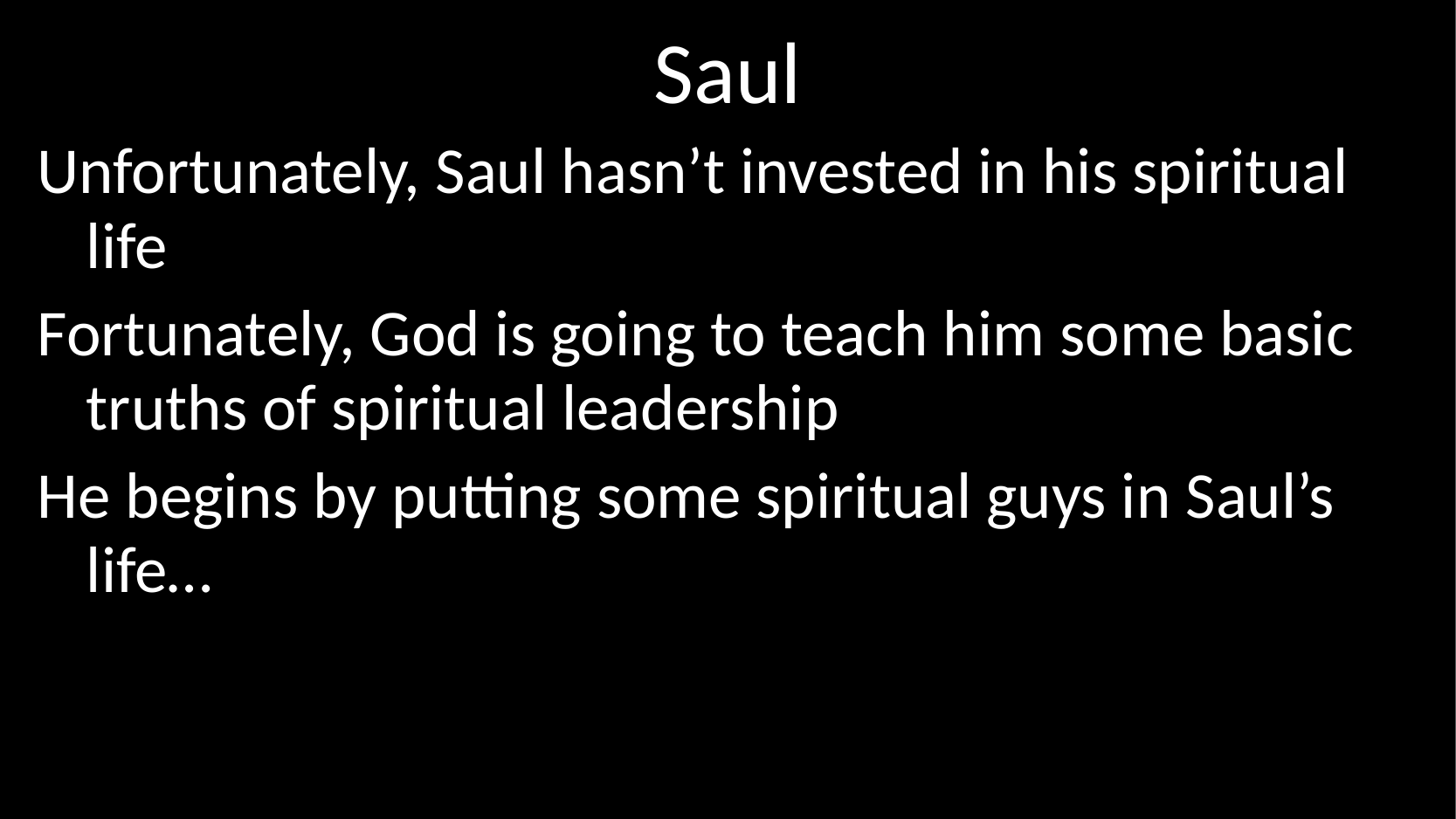

# Saul
Unfortunately, Saul hasn’t invested in his spiritual life
Fortunately, God is going to teach him some basic truths of spiritual leadership
He begins by putting some spiritual guys in Saul’s life…